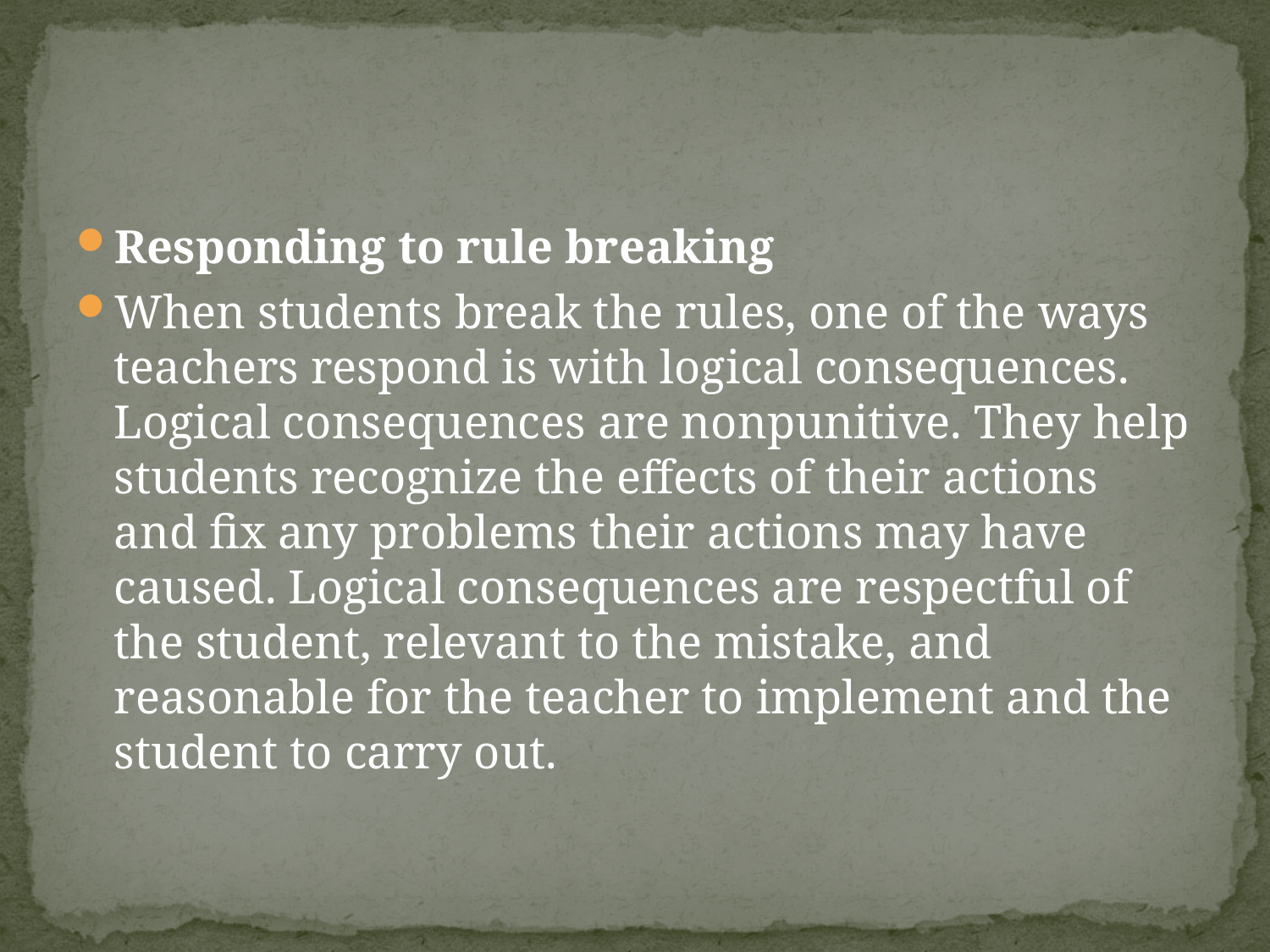

#
Responding to rule breaking
When students break the rules, one of the ways teachers respond is with logical consequences. Logical consequences are nonpunitive. They help students recognize the effects of their actions and fix any problems their actions may have caused. Logical consequences are respectful of the student, relevant to the mistake, and reasonable for the teacher to implement and the student to carry out.